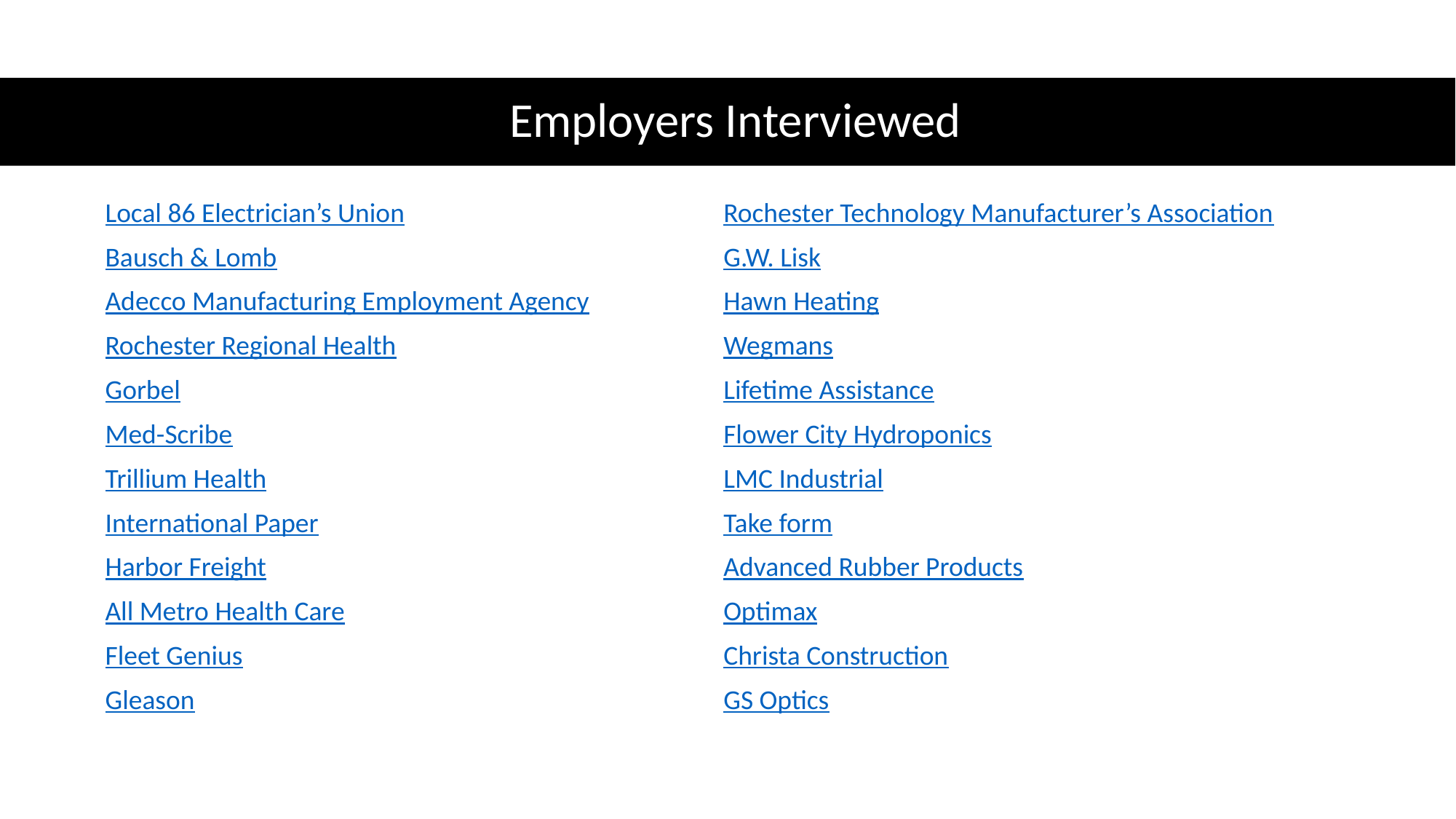

# Employers Interviewed

| Local 86 Electrician’s Union | Rochester Technology Manufacturer’s Association |
| --- | --- |
| Bausch & Lomb | G.W. Lisk |
| Adecco Manufacturing Employment Agency | Hawn Heating |
| Rochester Regional Health | Wegmans |
| Gorbel | Lifetime Assistance |
| Med-Scribe | Flower City Hydroponics |
| Trillium Health | LMC Industrial |
| International Paper | Take form |
| Harbor Freight | Advanced Rubber Products |
| All Metro Health Care | Optimax |
| Fleet Genius | Christa Construction |
| Gleason | GS Optics |